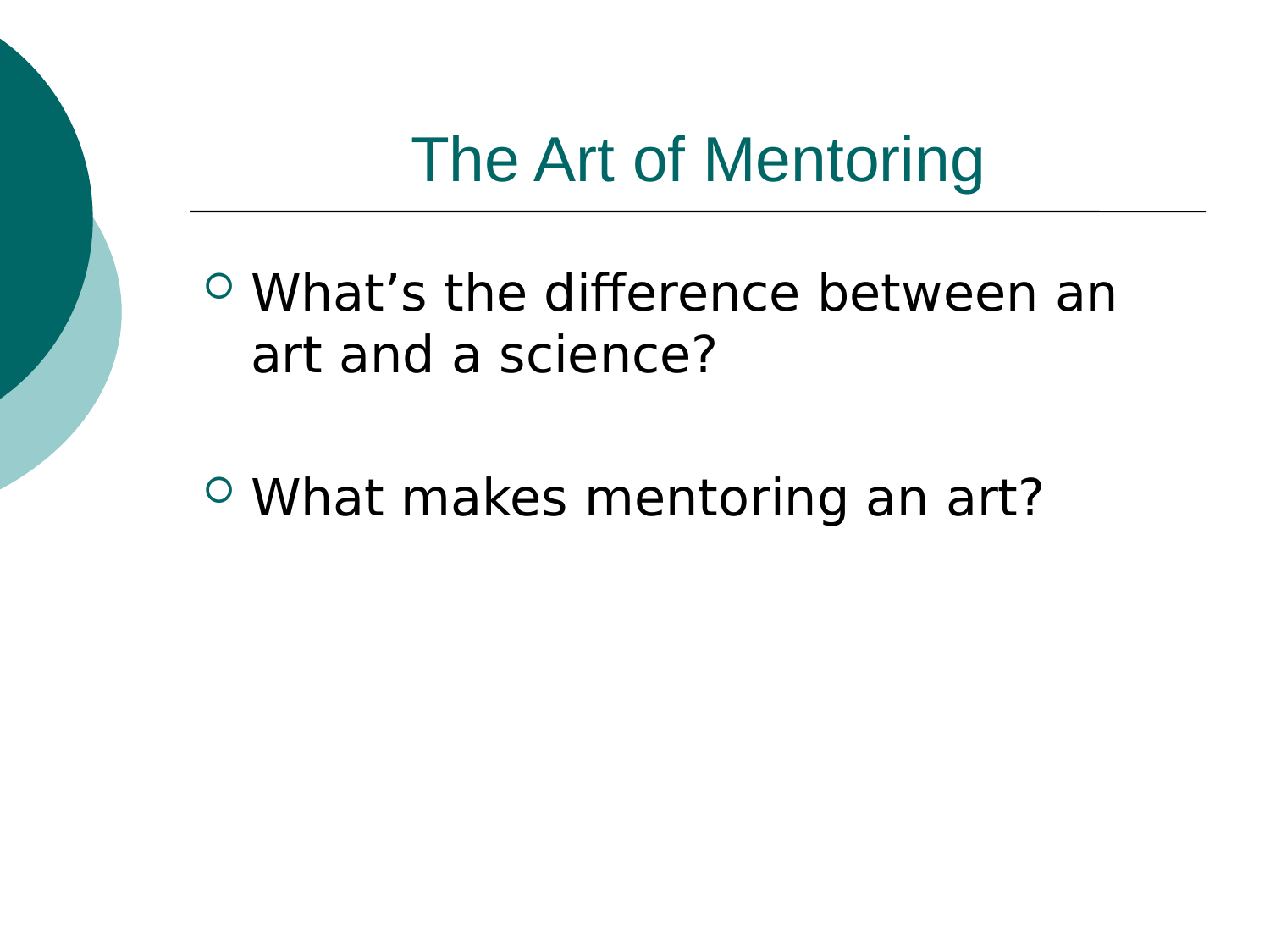

# The Art of Mentoring
What’s the difference between an art and a science?

What makes mentoring an art?